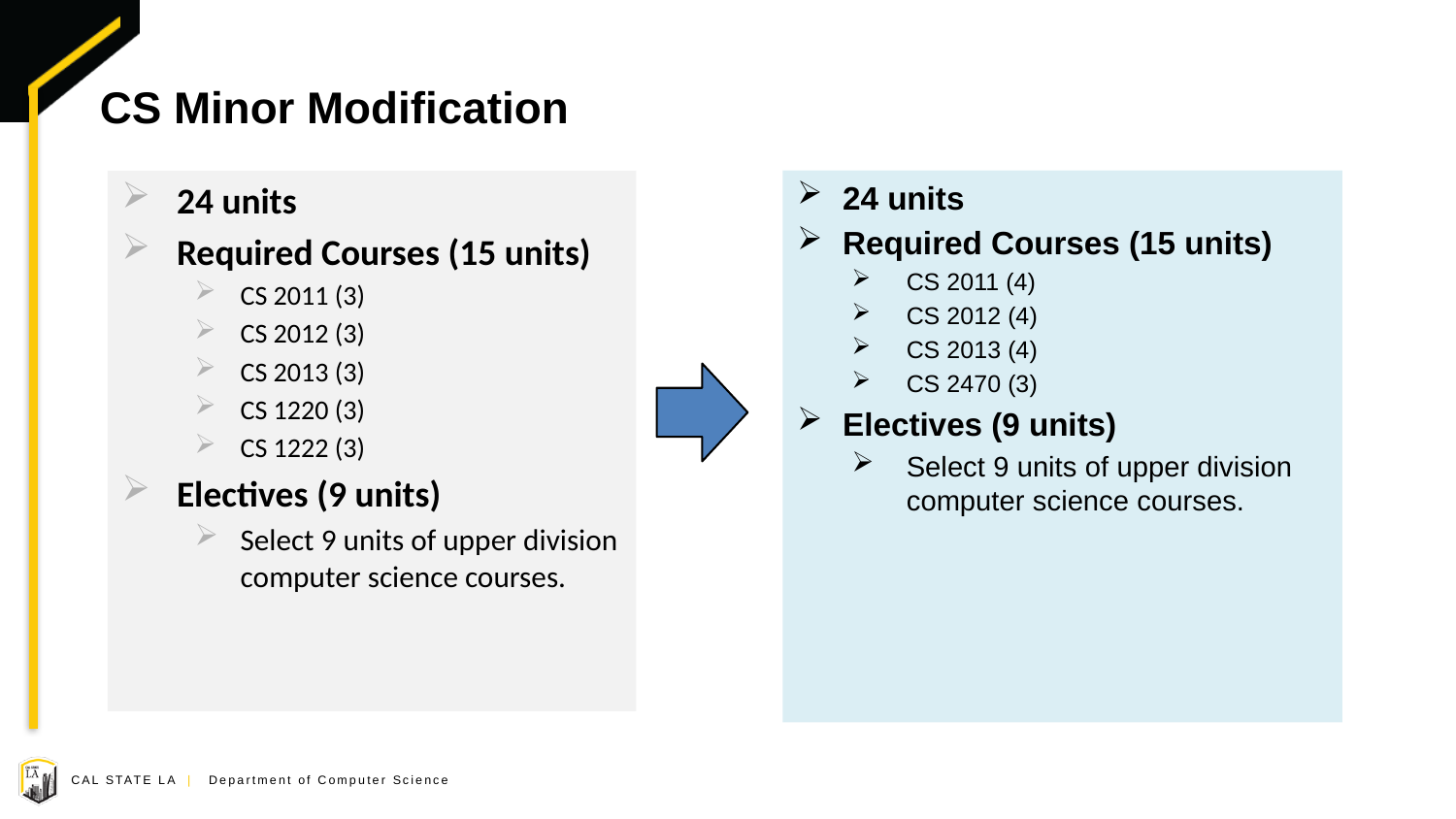

# CS Minor Modification
24 units
Required Courses (15 units)
CS 2011 (4)
CS 2012 (4)
CS 2013 (4)
CS 2470 (3)
Electives (9 units)
Select 9 units of upper division computer science courses.

24 units
Required Courses (15 units)
CS 2011 (3)
CS 2012 (3)
CS 2013 (3)
CS 1220 (3)
CS 1222 (3)
Electives (9 units)
Select 9 units of upper division computer science courses.